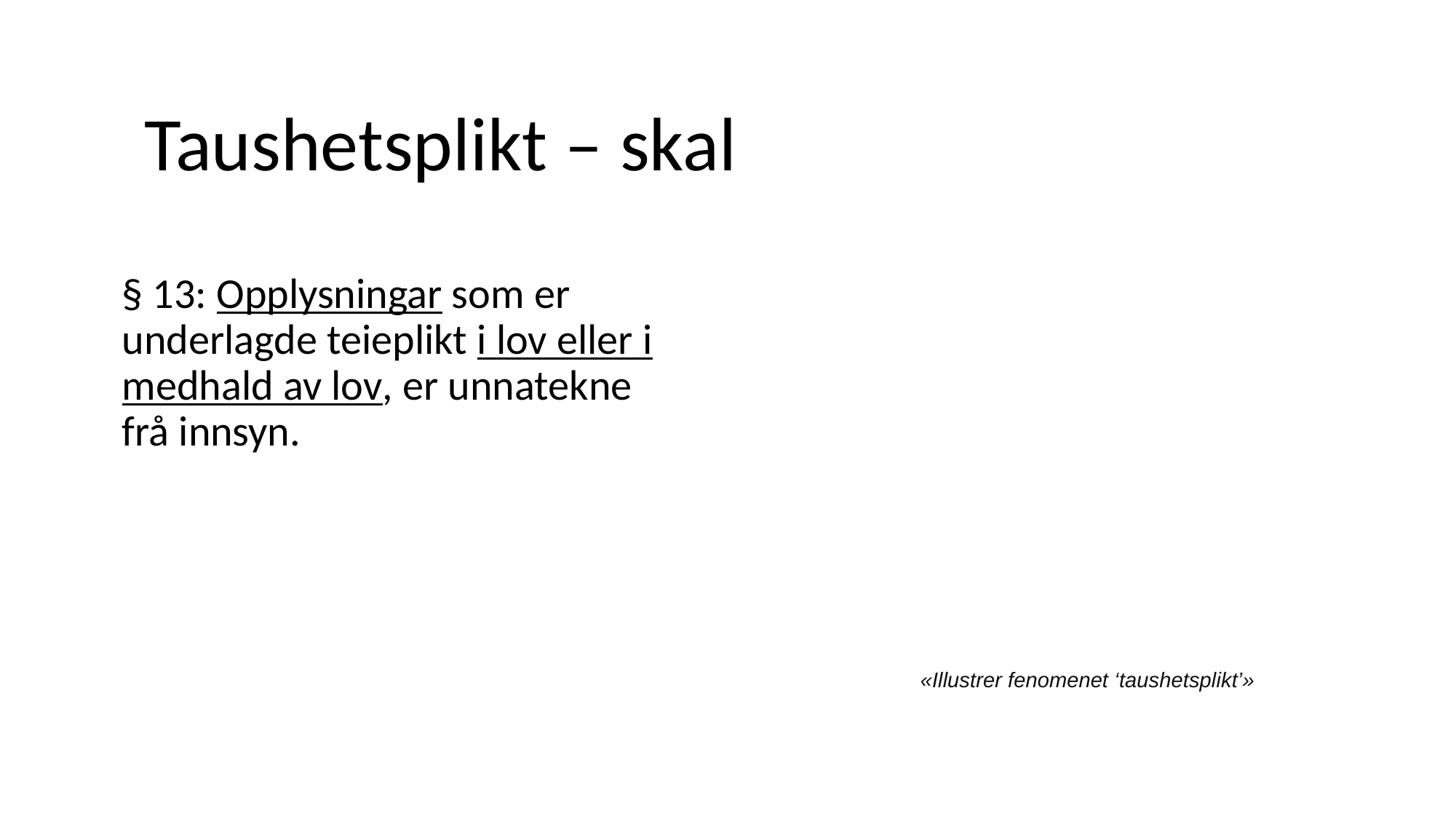

# Taushetsplikt – skal
§ 13: Opplysningar som er underlagde teieplikt i lov eller i medhald av lov, er unnatekne frå innsyn.
«Illustrer fenomenet ‘taushetsplikt’»